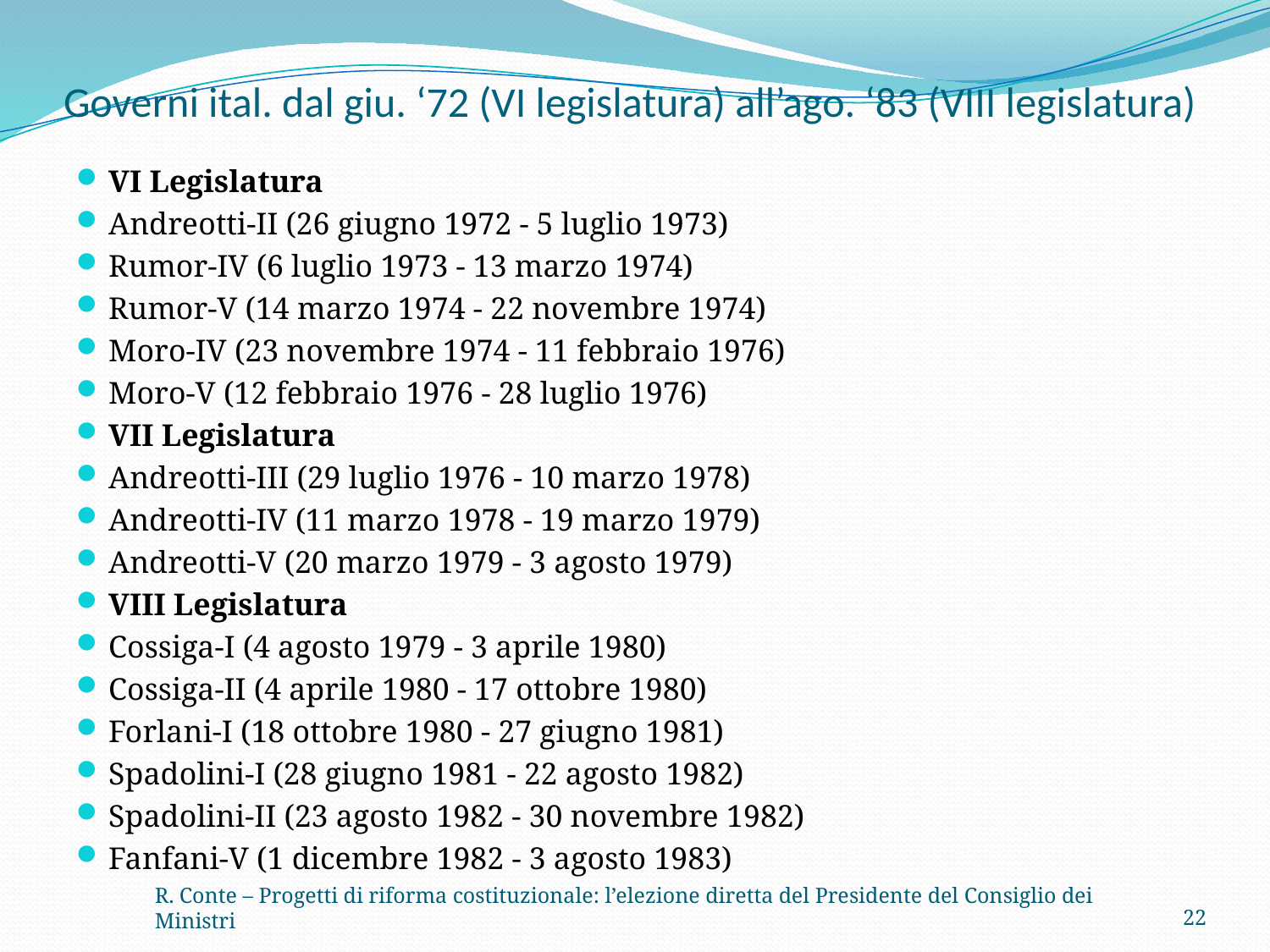

# Governi ital. dal giu. ‘72 (VI legislatura) all’ago. ‘83 (VIII legislatura)
VI Legislatura
Andreotti-II (26 giugno 1972 - 5 luglio 1973)
Rumor-IV (6 luglio 1973 - 13 marzo 1974)
Rumor-V (14 marzo 1974 - 22 novembre 1974)
Moro-IV (23 novembre 1974 - 11 febbraio 1976)
Moro-V (12 febbraio 1976 - 28 luglio 1976)
VII Legislatura
Andreotti-III (29 luglio 1976 - 10 marzo 1978)
Andreotti-IV (11 marzo 1978 - 19 marzo 1979)
Andreotti-V (20 marzo 1979 - 3 agosto 1979)
VIII Legislatura
Cossiga-I (4 agosto 1979 - 3 aprile 1980)
Cossiga-II (4 aprile 1980 - 17 ottobre 1980)
Forlani-I (18 ottobre 1980 - 27 giugno 1981)
Spadolini-I (28 giugno 1981 - 22 agosto 1982)
Spadolini-II (23 agosto 1982 - 30 novembre 1982)
Fanfani-V (1 dicembre 1982 - 3 agosto 1983)
R. Conte – Progetti di riforma costituzionale: l’elezione diretta del Presidente del Consiglio dei Ministri
22